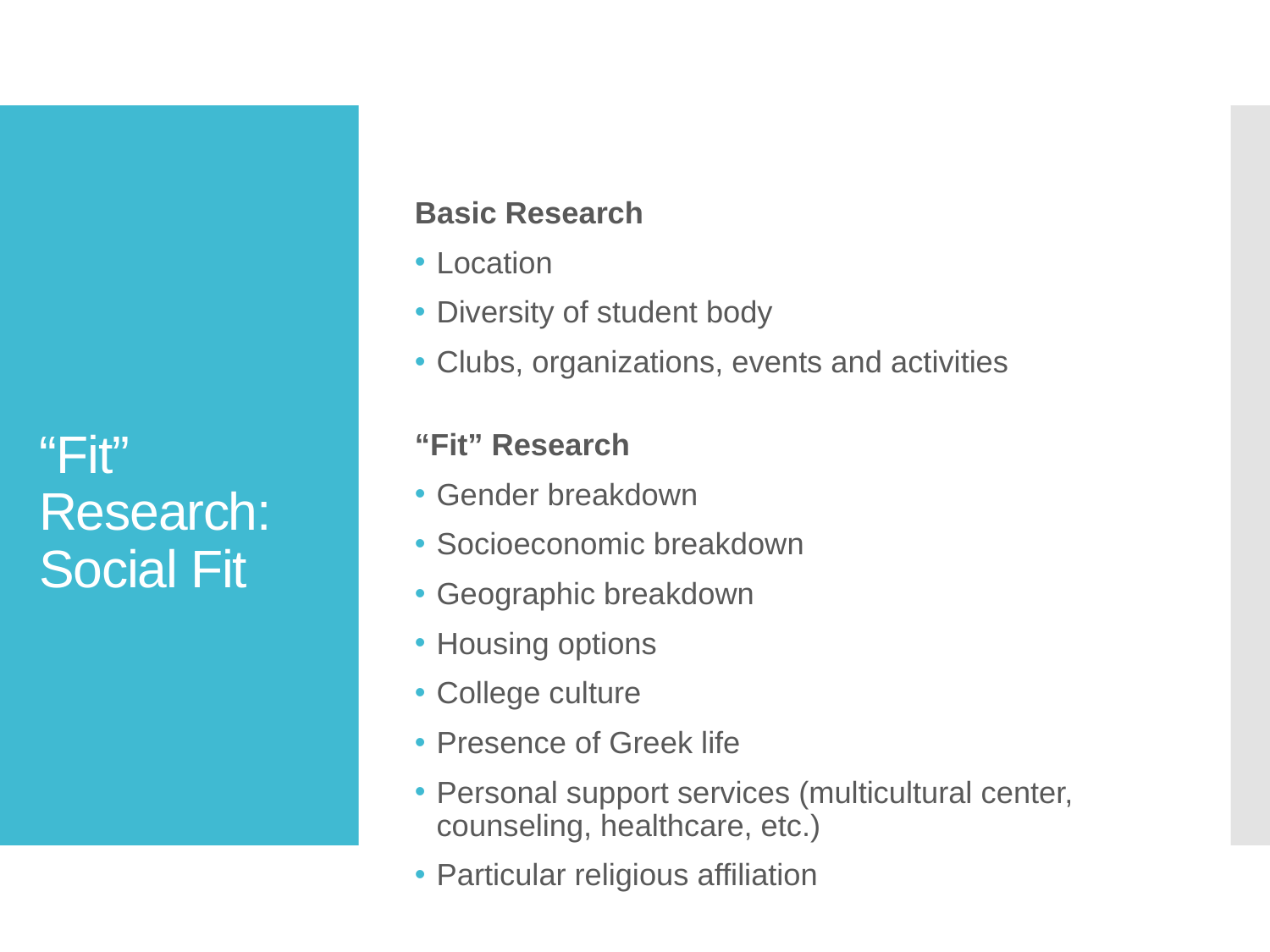

# “Fit” Research: Social Fit
Basic Research
Location
Diversity of student body
Clubs, organizations, events and activities
“Fit” Research
Gender breakdown
Socioeconomic breakdown
Geographic breakdown
Housing options
College culture
Presence of Greek life
Personal support services (multicultural center, counseling, healthcare, etc.)
Particular religious affiliation